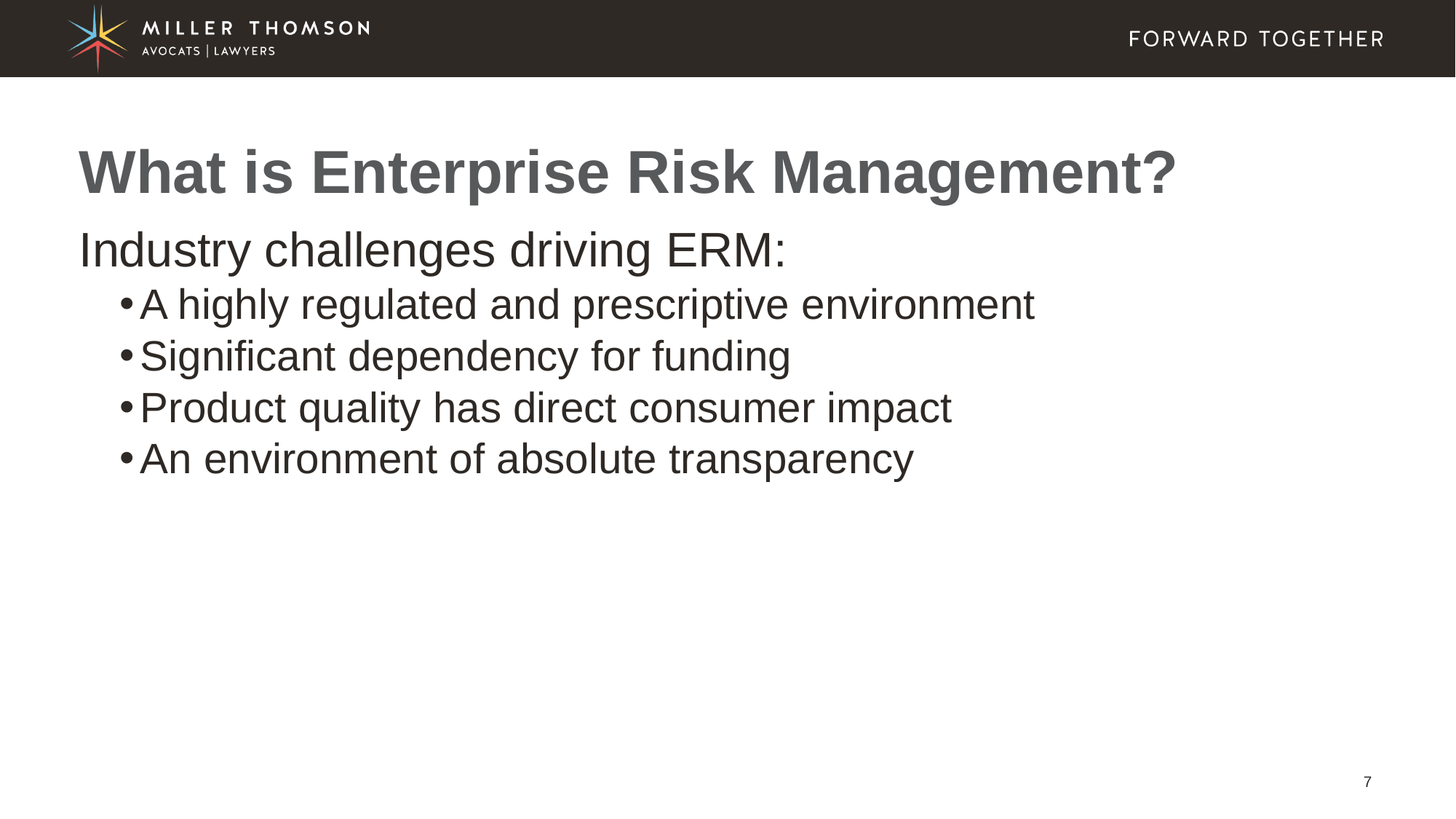

# What is Enterprise Risk Management?
Industry challenges driving ERM:
A highly regulated and prescriptive environment
Significant dependency for funding
Product quality has direct consumer impact
An environment of absolute transparency